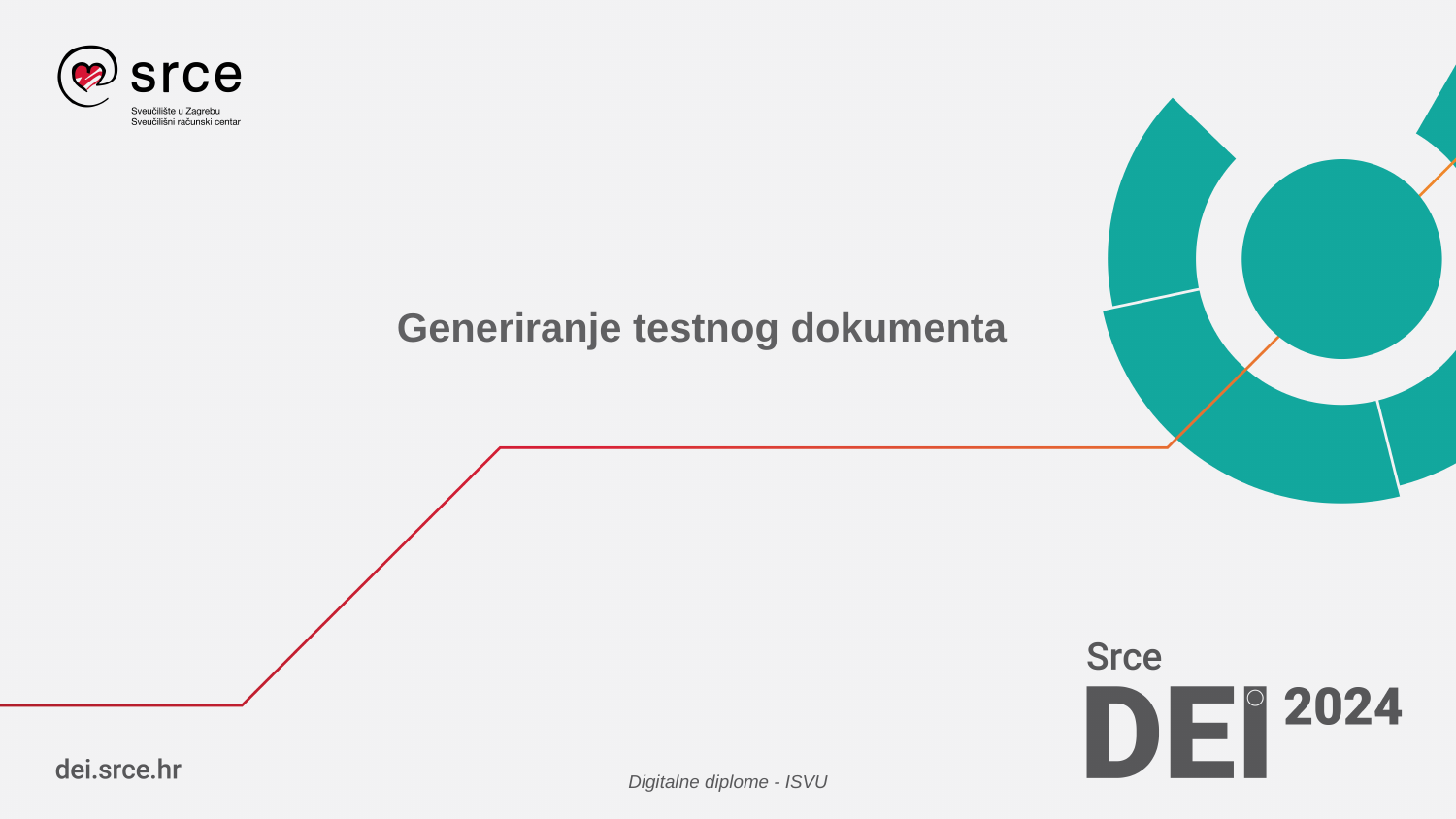

# Generiranje testnog dokumenta

Digitalne diplome - ISVU